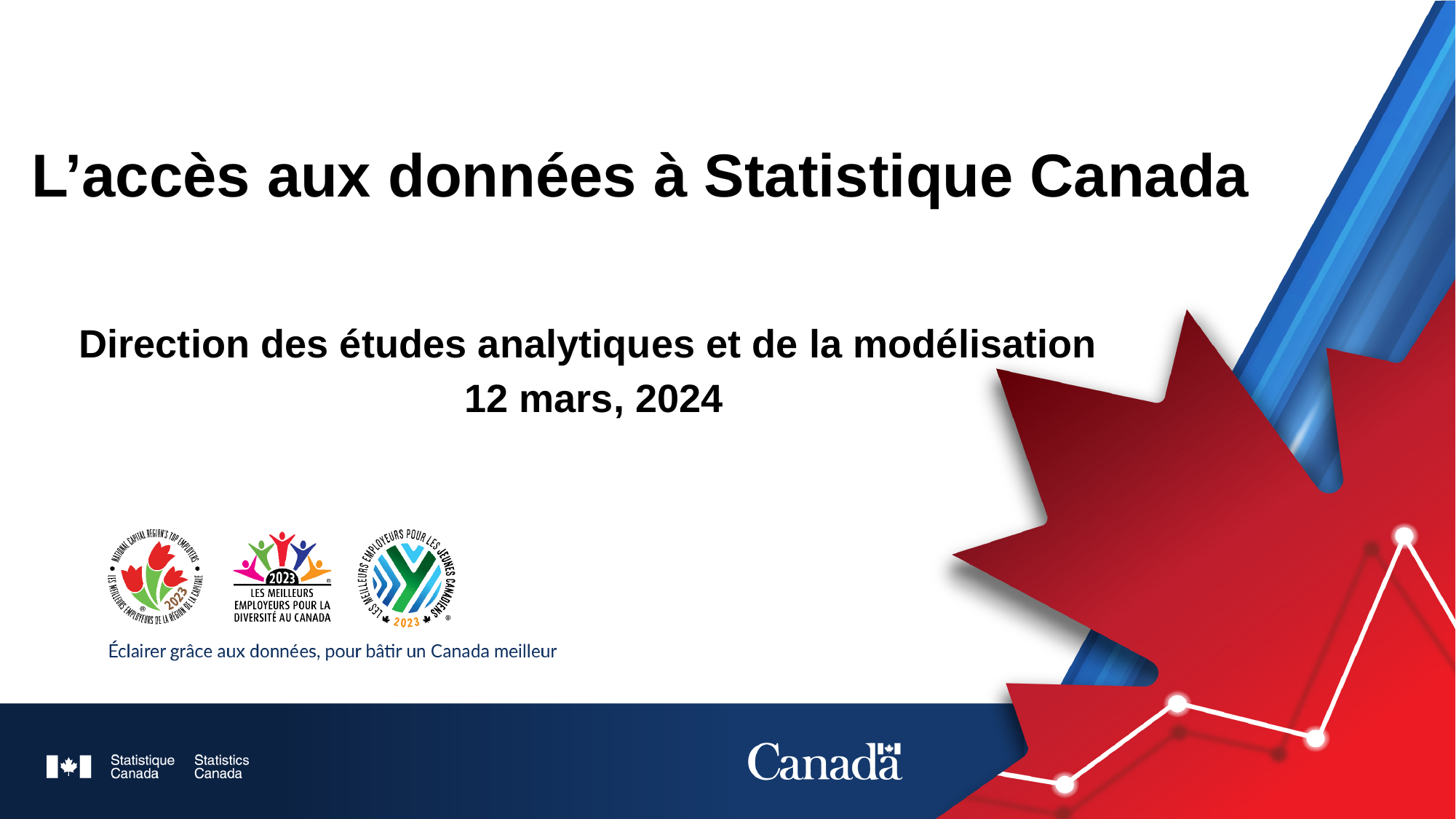

L’accès aux données à Statistique Canada
Direction des études analytiques et de la modélisation
12 mars, 2024